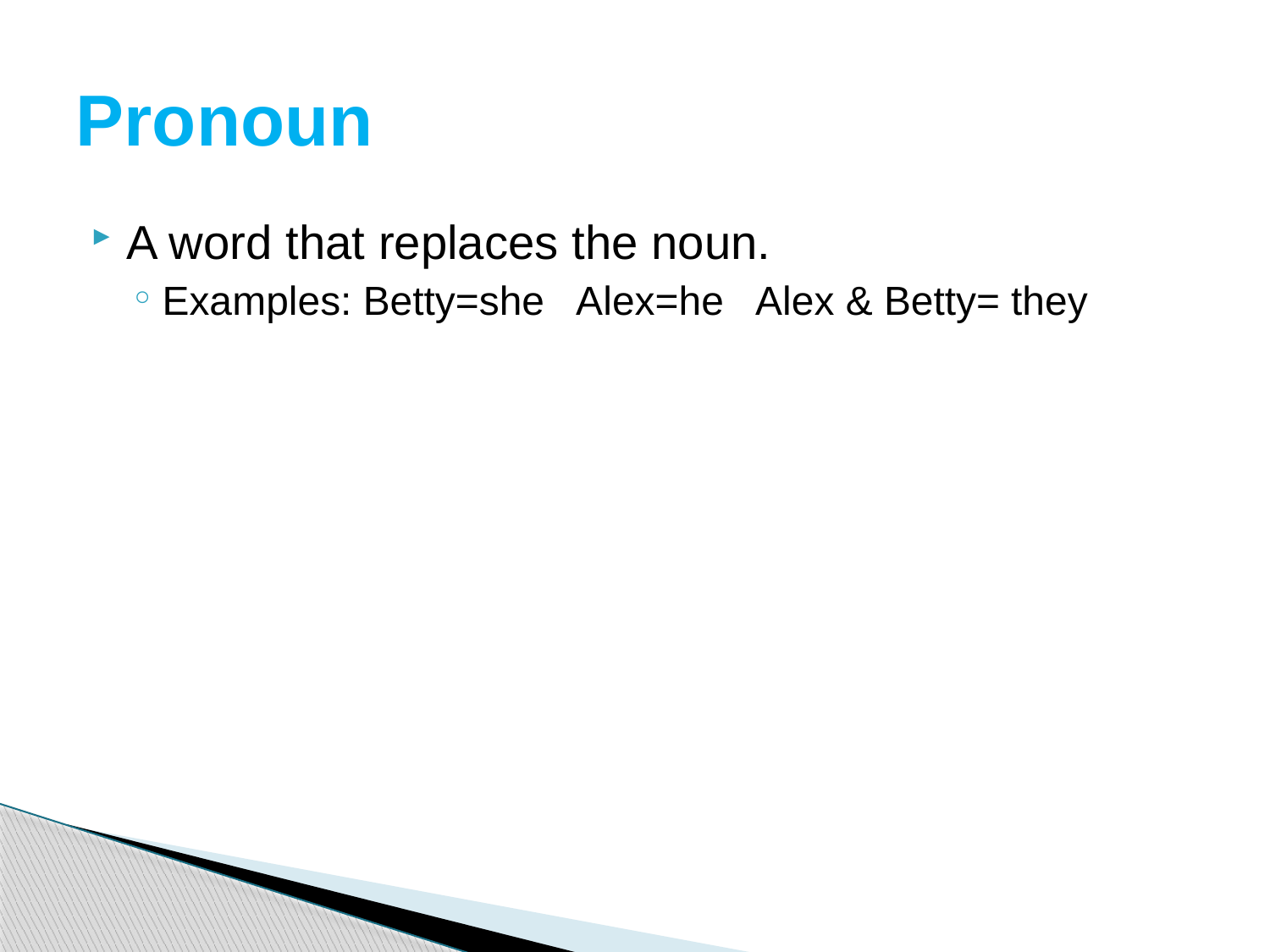

# Pronoun
A word that replaces the noun.
Examples: Betty=she   Alex=he   Alex & Betty= they